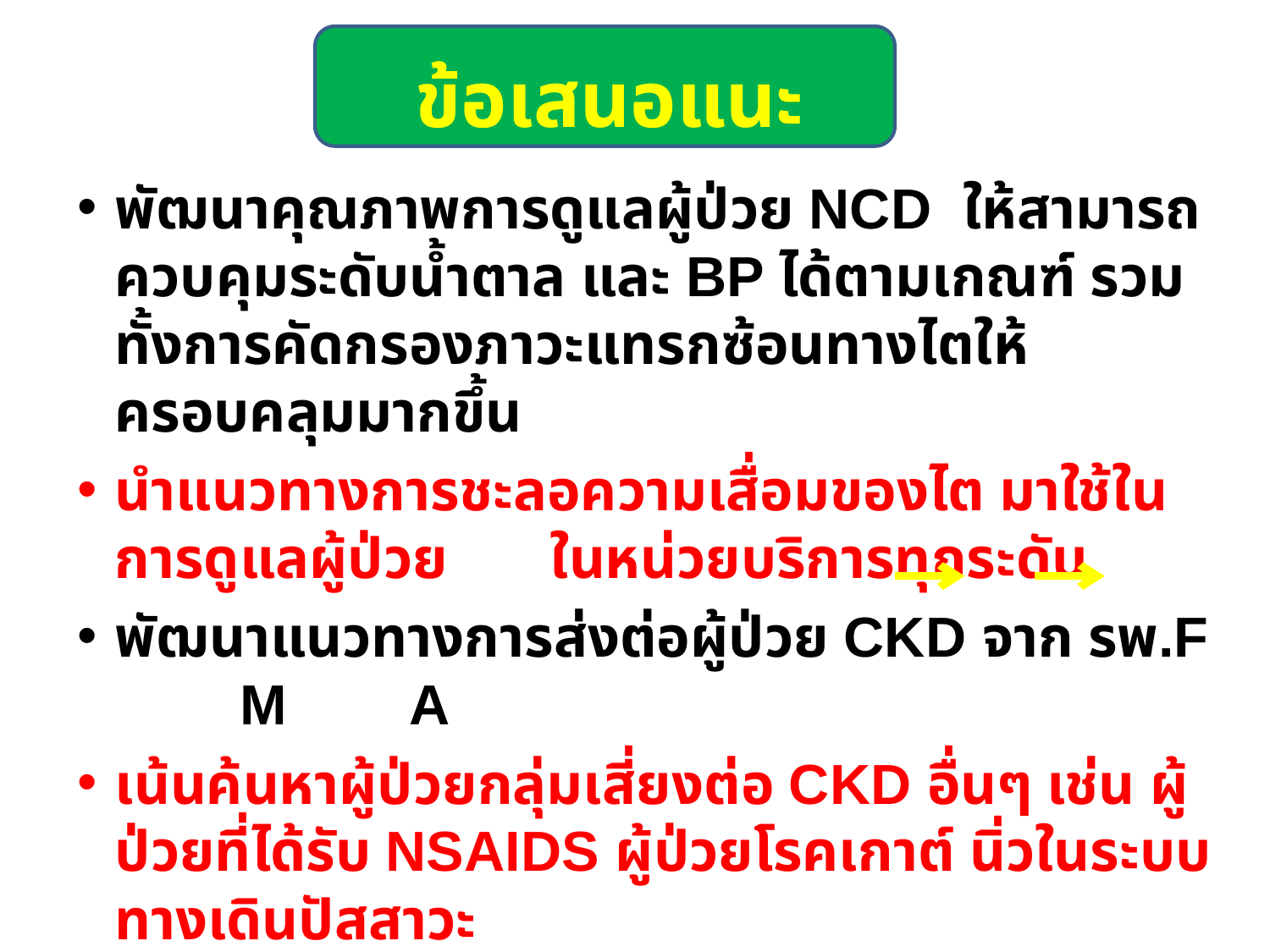

# ข้อเสนอแนะ
พัฒนาคุณภาพการดูแลผู้ป่วย NCD  ให้สามารถควบคุมระดับน้ำตาล และ BP ได้ตามเกณฑ์ รวมทั้งการคัดกรองภาวะแทรกซ้อนทางไตให้ครอบคลุมมากขึ้น
นำแนวทางการชะลอความเสื่อมของไต มาใช้ในการดูแลผู้ป่วย       ในหน่วยบริการทุกระดับ
พัฒนาแนวทางการส่งต่อผู้ป่วย CKD จาก รพ.F         M        A
เน้นค้นหาผู้ป่วยกลุ่มเสี่ยงต่อ CKD อื่นๆ เช่น ผู้ป่วยที่ได้รับ NSAIDS ผู้ป่วยโรคเกาต์ นิ่วในระบบทางเดินปัสสาวะ
รณรงค์สร้างความตระหนักในประชาชน เช่น การซื้อยาชุดกินเอง ยาต้ม ยาหม้อ สมุนไพร